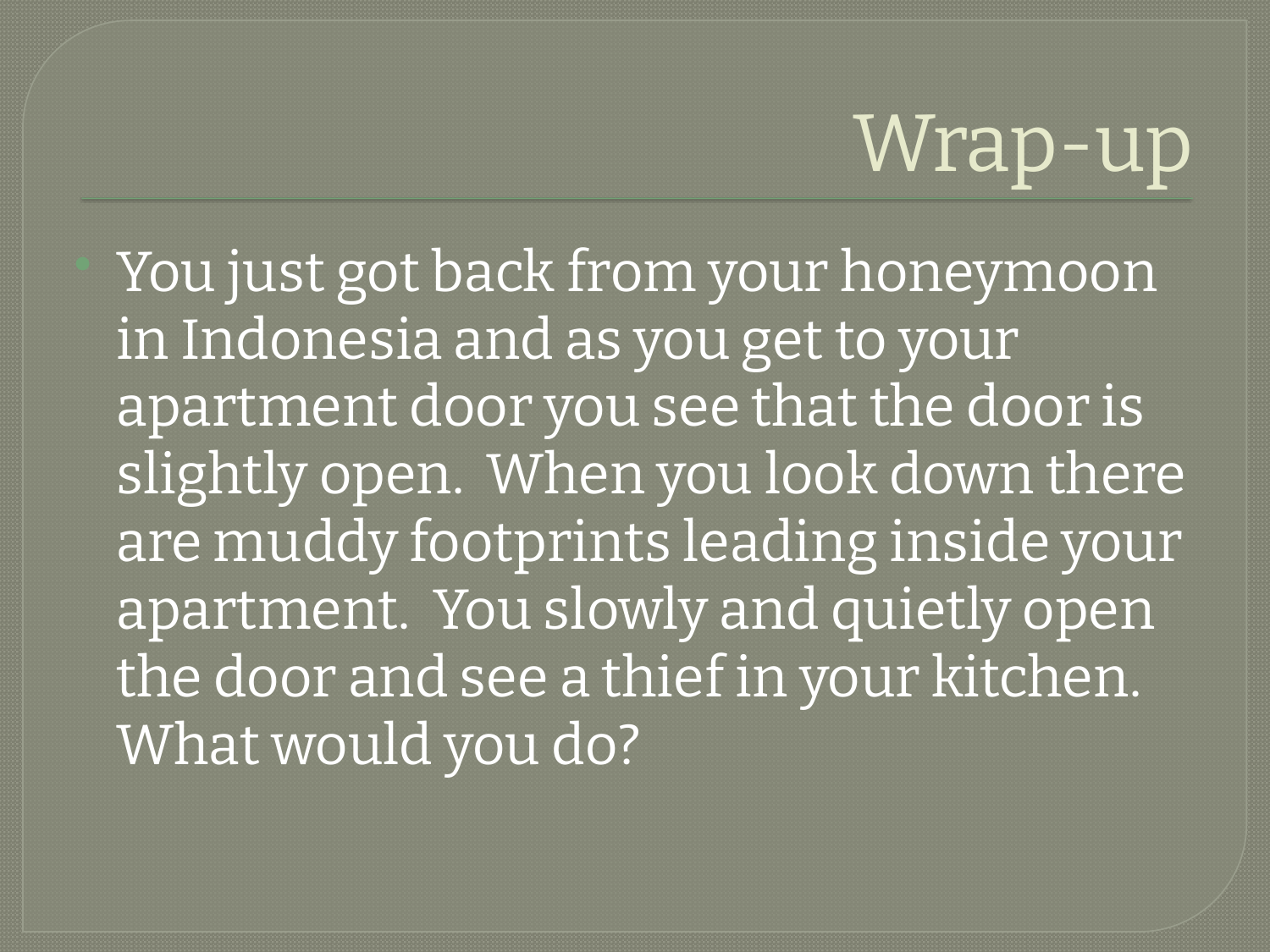

# Wrap-up
You just got back from your honeymoon in Indonesia and as you get to your apartment door you see that the door is slightly open.  When you look down there are muddy footprints leading inside your apartment.  You slowly and quietly open the door and see a thief in your kitchen. What would you do?